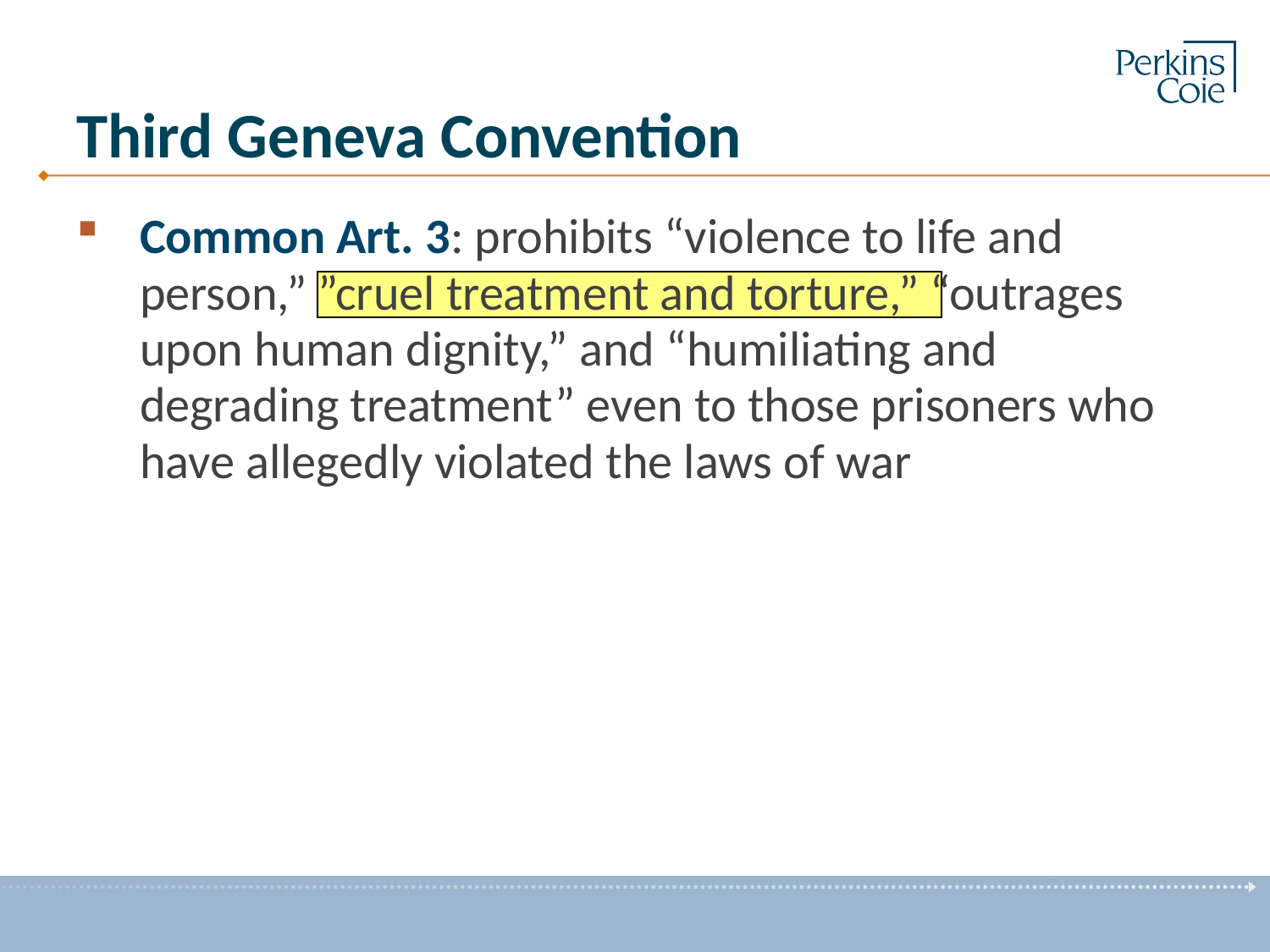

# Third Geneva Convention
Common Art. 3: prohibits “violence to life and person,” ”cruel treatment and torture,” “outrages upon human dignity,” and “humiliating and degrading treatment” even to those prisoners who have allegedly violated the laws of war